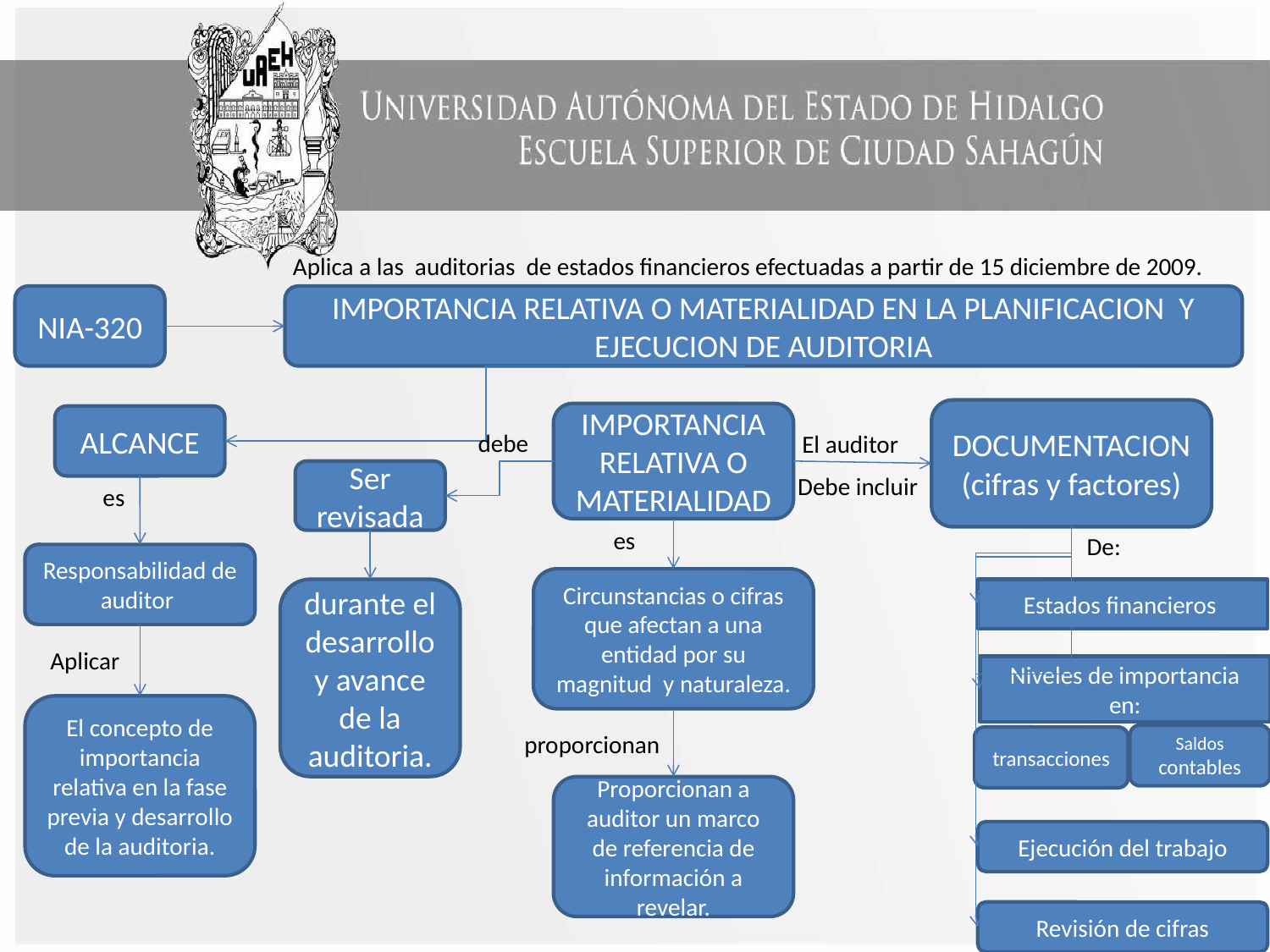

Aplica a las  auditorias  de estados financieros efectuadas a partir de 15 diciembre de 2009.

NIA-320
IMPORTANCIA RELATIVA O MATERIALIDAD EN LA PLANIFICACION  Y EJECUCION DE AUDITORIA
DOCUMENTACION
(cifras y factores)
IMPORTANCIA RELATIVA O MATERIALIDAD
ALCANCE
debe
El auditor
Ser revisada
Debe incluir
es
es
De:
Responsabilidad de auditor
Circunstancias o cifras que afectan a una entidad por su magnitud  y naturaleza.
durante el desarrollo y avance de la auditoria.
Estados financieros
Aplicar
Niveles de importancia en:
El concepto de importancia relativa en la fase previa y desarrollo de la auditoria.
proporcionan
Saldos contables
transacciones
Proporcionan a auditor un marco de referencia de información a revelar.
Ejecución del trabajo
Revisión de cifras